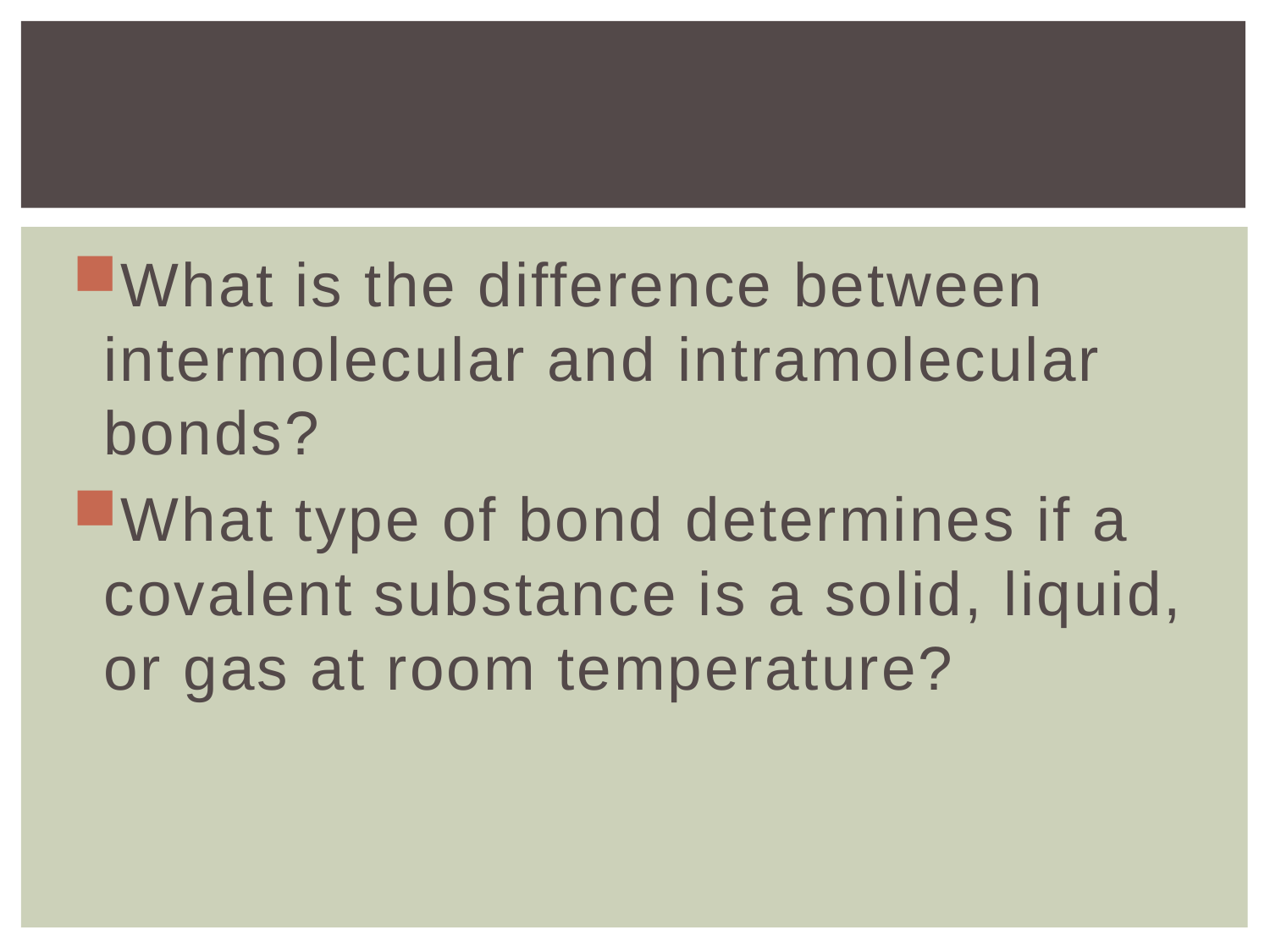

#
What is the difference between intermolecular and intramolecular bonds?
What type of bond determines if a covalent substance is a solid, liquid, or gas at room temperature?